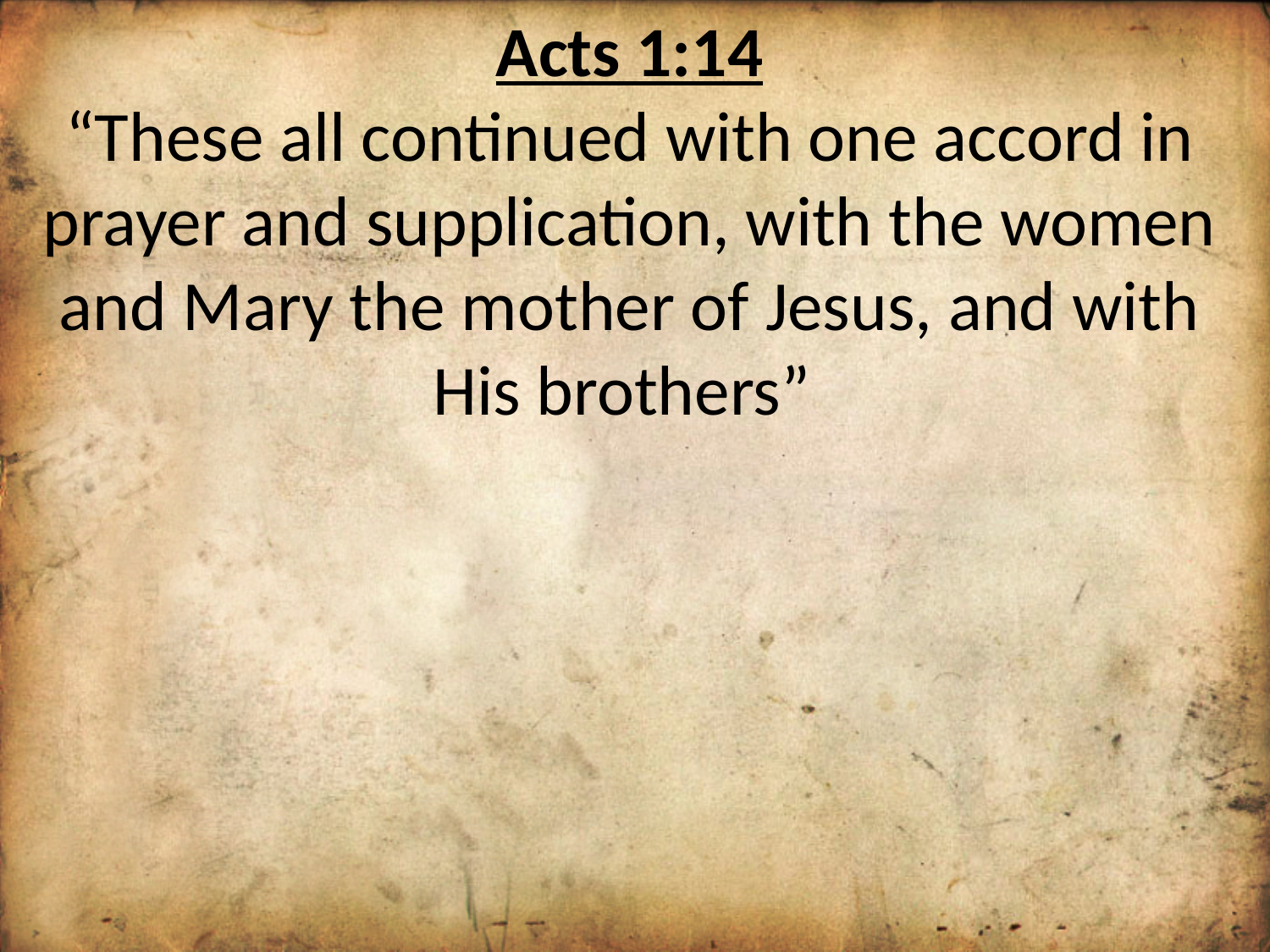

Acts 1:14
“These all continued with one accord in prayer and supplication, with the women and Mary the mother of Jesus, and with His brothers”